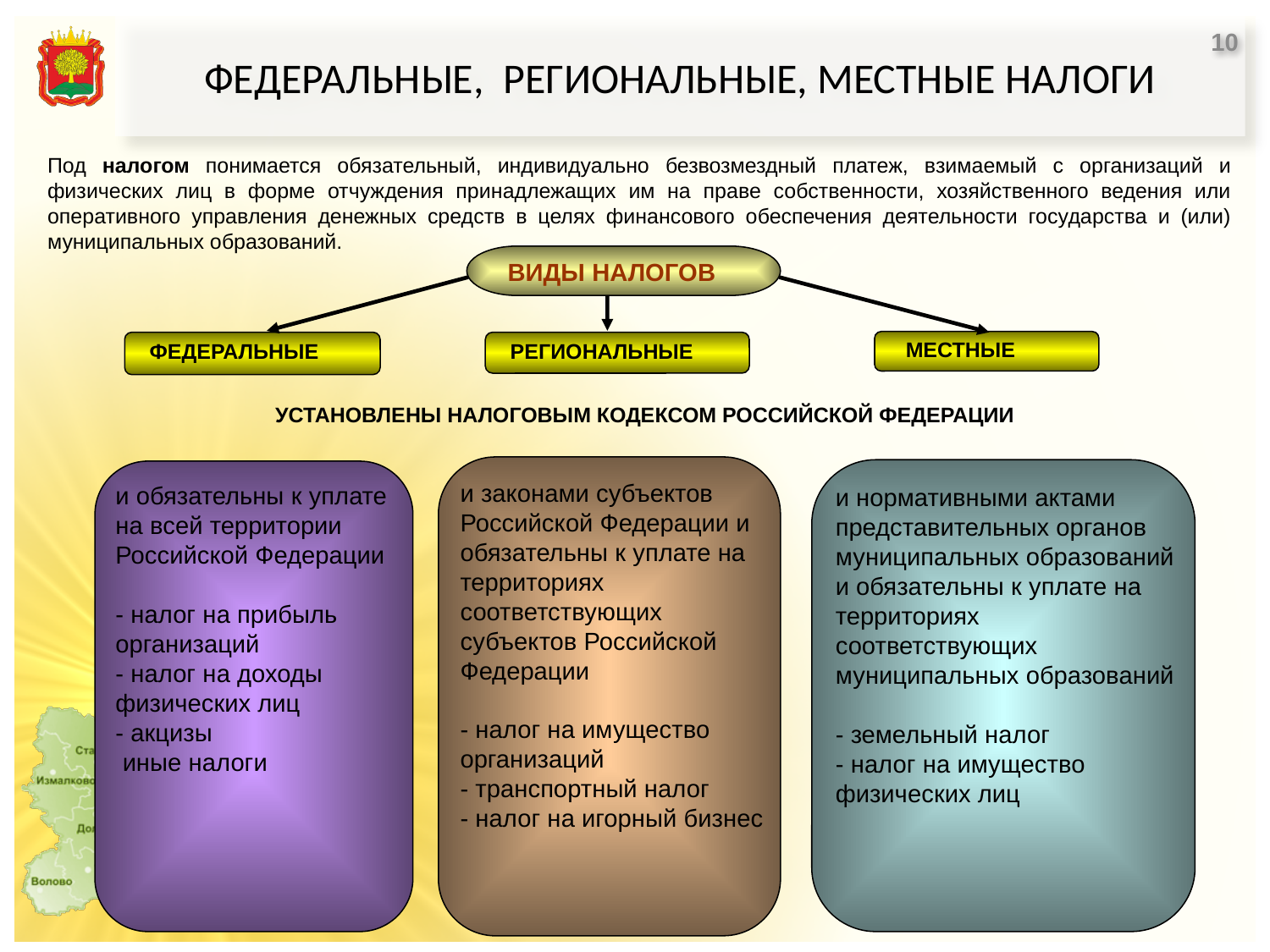

# ФЕДЕРАЛЬНЫЕ,  РЕГИОНАЛЬНЫЕ, МЕСТНЫЕ НАЛОГИ
10
Под налогом понимается обязательный, индивидуально безвозмездный платеж, взимаемый с организаций и физических лиц в форме отчуждения принадлежащих им на праве собственности, хозяйственного ведения или оперативного управления денежных средств в целях финансового обеспечения деятельности государства и (или) муниципальных образований.
   ВИДЫ НАЛОГОВ

     МЕСТНЫЕ
   ФЕДЕРАЛЬНЫЕ
   РЕГИОНАЛЬНЫЕ
УСТАНОВЛЕНЫ НАЛОГОВЫМ КОДЕКСОМ РОССИЙСКОЙ ФЕДЕРАЦИИ
и законами субъектов Российской Федерации и обязательны к уплате на территориях соответствующих субъектов Российской Федерации

- налог на имущество организаций
- транспортный налог
- налог на игорный бизнес
и нормативными актами представительных органов муниципальных образований и обязательны к уплате на территориях соответствующих муниципальных образований

- земельный налог
- налог на имущество физических лиц
и обязательны к уплате на всей территории Российской Федерации

- налог на прибыль организаций
- налог на доходы физических лиц
- акцизы
 иные налоги